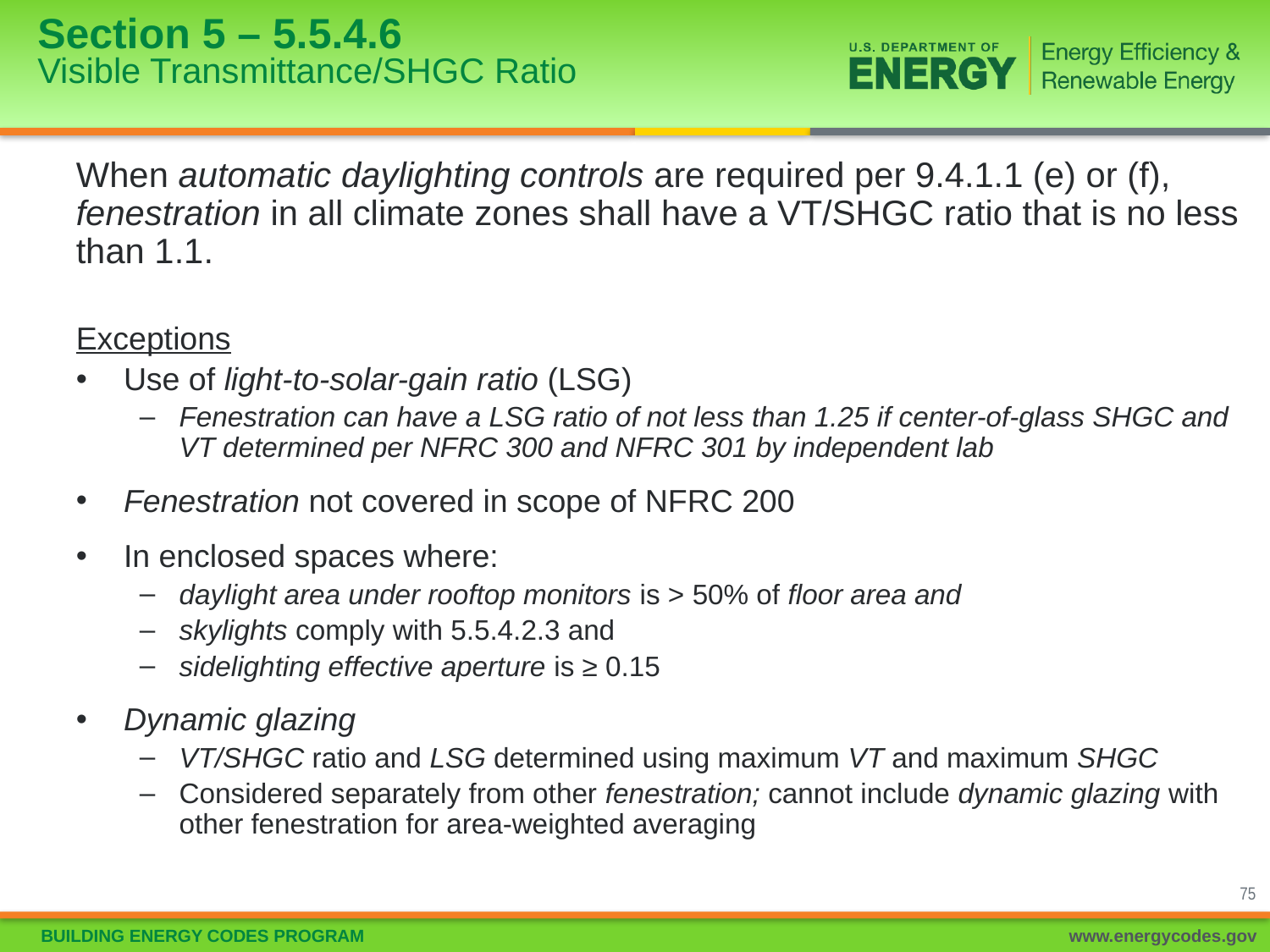

# Section 5 – 5.5.4.6 Visible Transmittance/SHGC Ratio
When automatic daylighting controls are required per 9.4.1.1 (e) or (f), fenestration in all climate zones shall have a VT/SHGC ratio that is no less than 1.1.

Exceptions
Use of light-to-solar-gain ratio (LSG)
Fenestration can have a LSG ratio of not less than 1.25 if center-of-glass SHGC and VT determined per NFRC 300 and NFRC 301 by independent lab
Fenestration not covered in scope of NFRC 200
In enclosed spaces where:
daylight area under rooftop monitors is > 50% of floor area and
skylights comply with 5.5.4.2.3 and
sidelighting effective aperture is ≥ 0.15
Dynamic glazing
VT/SHGC ratio and LSG determined using maximum VT and maximum SHGC
Considered separately from other fenestration; cannot include dynamic glazing with other fenestration for area-weighted averaging